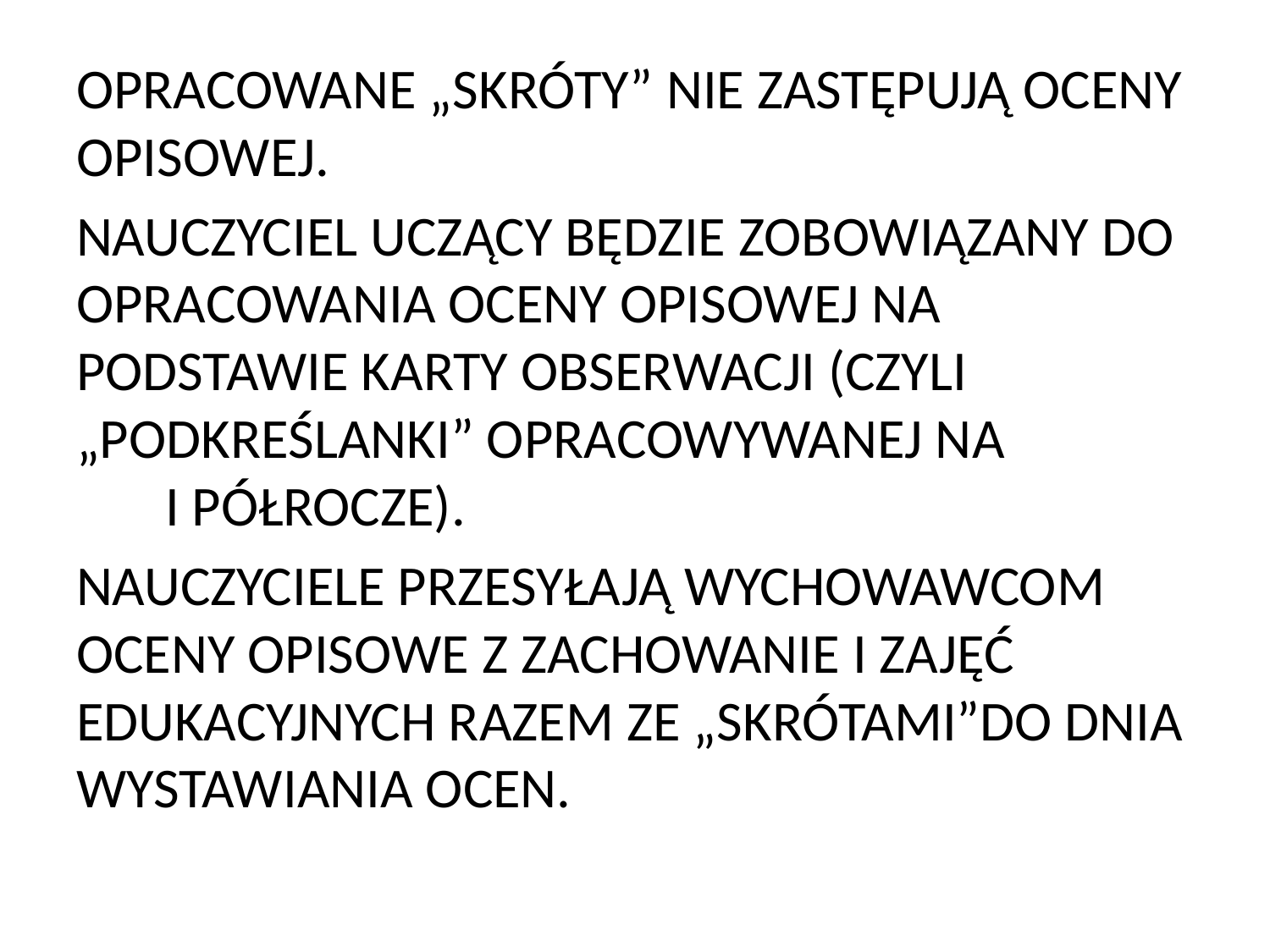

#
OPRACOWANE „SKRÓTY” NIE ZASTĘPUJĄ OCENY OPISOWEJ.
NAUCZYCIEL UCZĄCY BĘDZIE ZOBOWIĄZANY DO OPRACOWANIA OCENY OPISOWEJ NA PODSTAWIE KARTY OBSERWACJI (CZYLI „PODKREŚLANKI” OPRACOWYWANEJ NA                      I PÓŁROCZE).
NAUCZYCIELE PRZESYŁAJĄ WYCHOWAWCOM OCENY OPISOWE Z ZACHOWANIE I ZAJĘĆ EDUKACYJNYCH RAZEM ZE „SKRÓTAMI”DO DNIA WYSTAWIANIA OCEN.